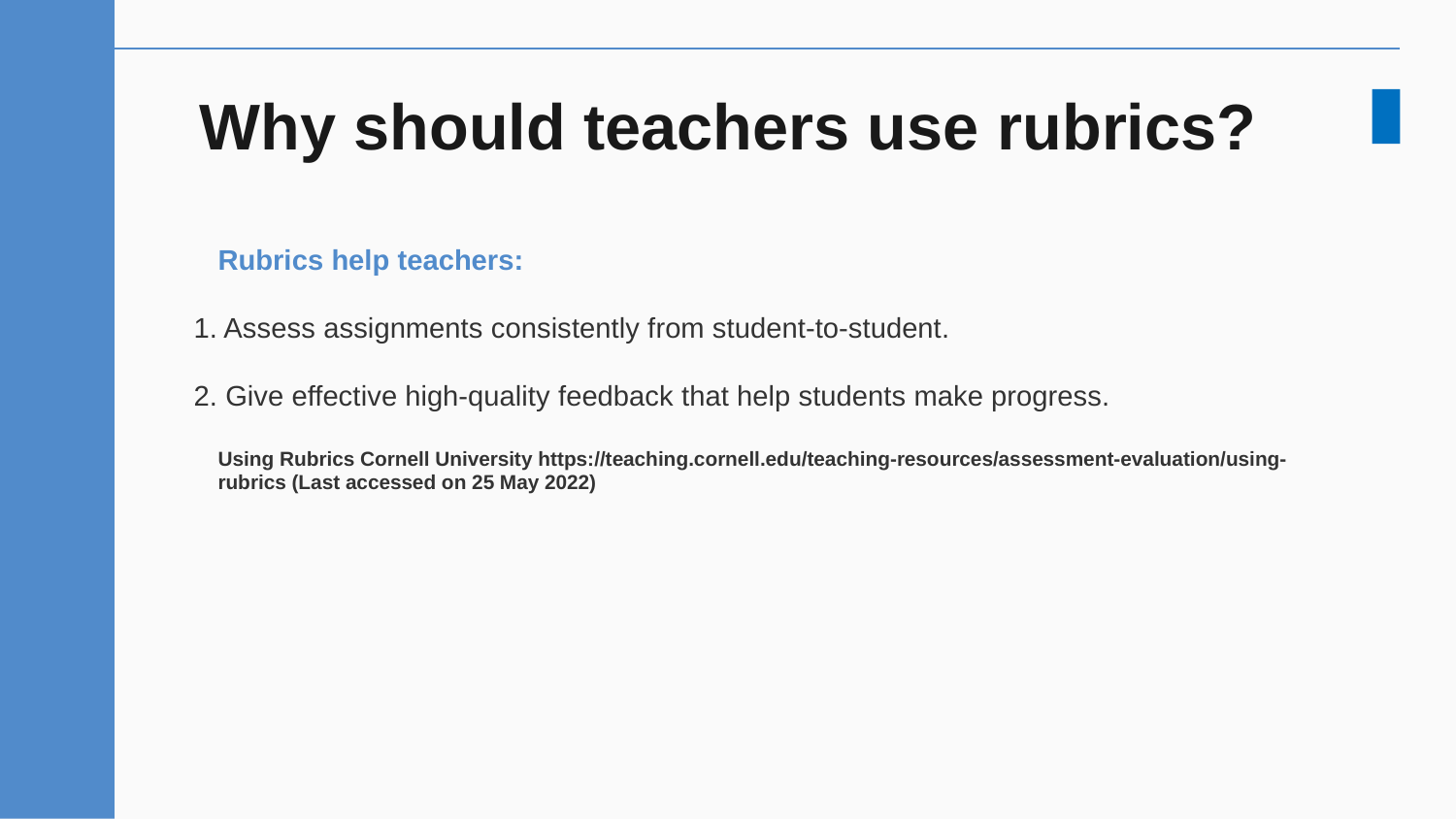

# Why should teachers use rubrics?

Rubrics help teachers:

1. Assess assignments consistently from student-to-student.

2. Give effective high-quality feedback that help students make progress.

Using Rubrics Cornell University https://teaching.cornell.edu/teaching-resources/assessment-evaluation/using-rubrics (Last accessed on 25 May 2022)